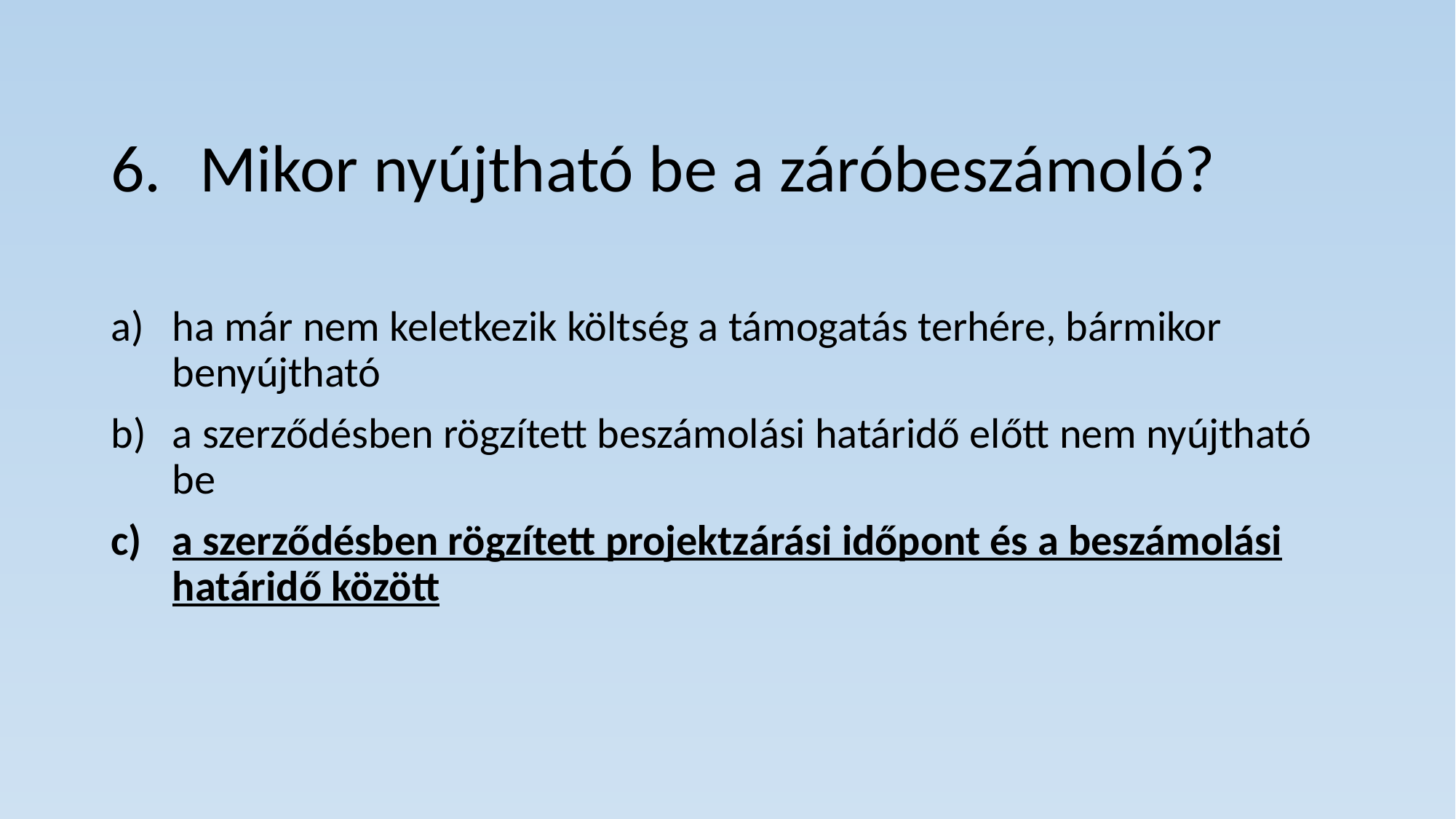

# Mikor nyújtható be a záróbeszámoló?
ha már nem keletkezik költség a támogatás terhére, bármikor benyújtható
a szerződésben rögzített beszámolási határidő előtt nem nyújtható be
a szerződésben rögzített projektzárási időpont és a beszámolási határidő között